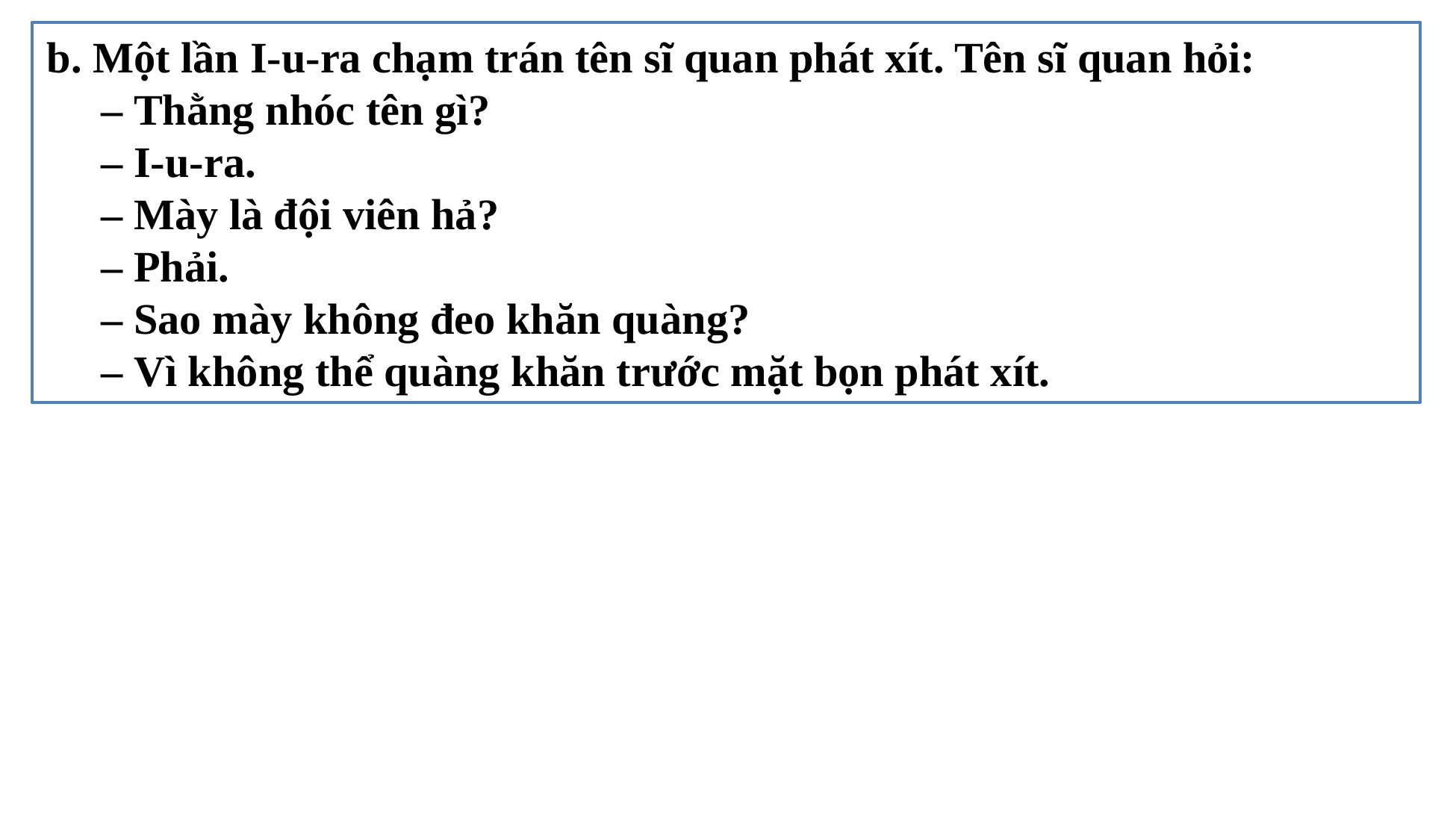

b. Một lần I-u-ra chạm trán tên sĩ quan phát xít. Tên sĩ quan hỏi:
     – Thằng nhóc tên gì?
     – I-u-ra.
     – Mày là đội viên hả?
     – Phải.
     – Sao mày không đeo khăn quàng?
     – Vì không thể quàng khăn trước mặt bọn phát xít.